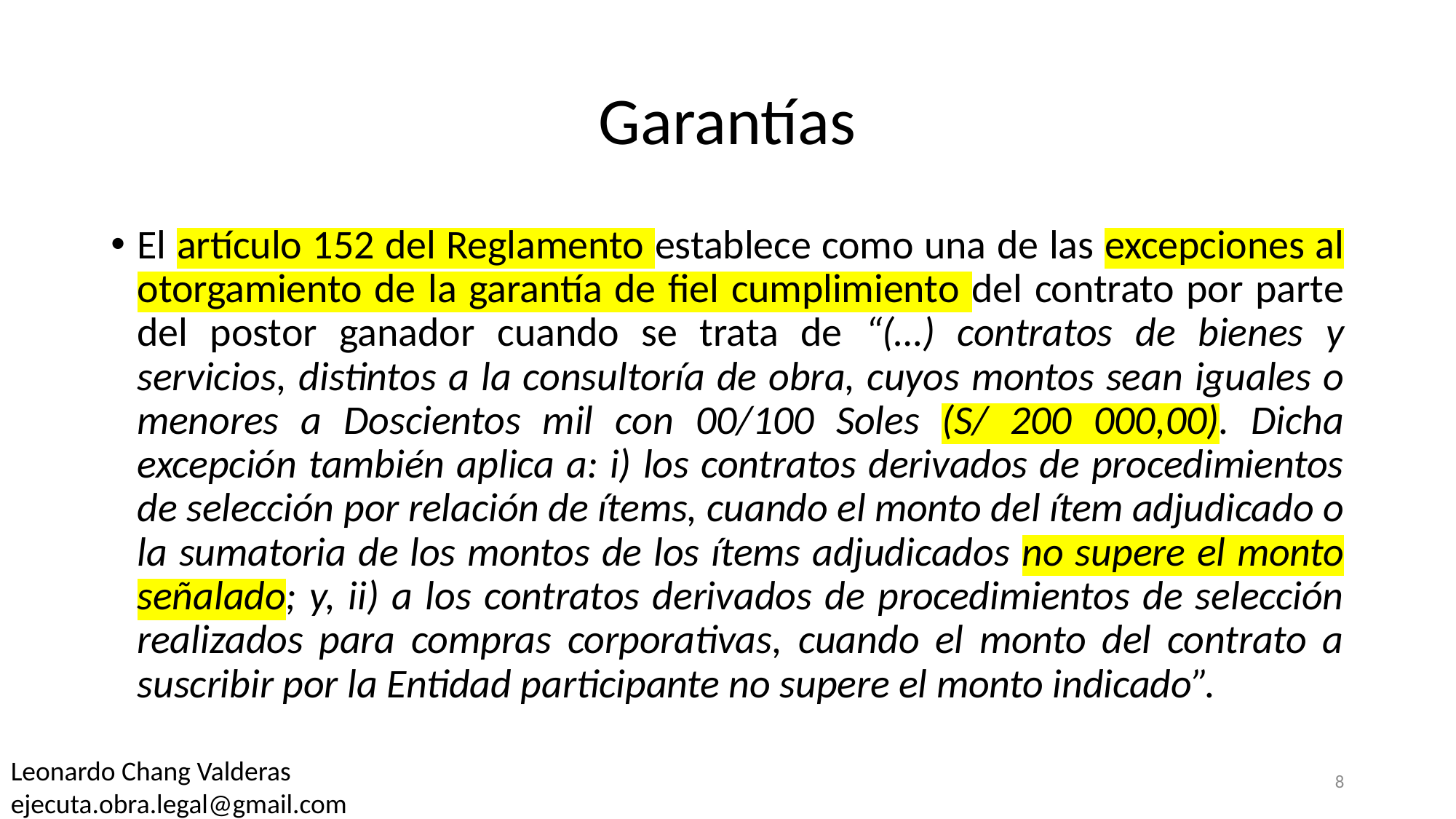

# Garantías
El artículo 152 del Reglamento establece como una de las excepciones al otorgamiento de la garantía de fiel cumplimiento del contrato por parte del postor ganador cuando se trata de “(…) contratos de bienes y servicios, distintos a la consultoría de obra, cuyos montos sean iguales o menores a Doscientos mil con 00/100 Soles (S/ 200 000,00). Dicha excepción también aplica a: i) los contratos derivados de procedimientos de selección por relación de ítems, cuando el monto del ítem adjudicado o la sumatoria de los montos de los ítems adjudicados no supere el monto señalado; y, ii) a los contratos derivados de procedimientos de selección realizados para compras corporativas, cuando el monto del contrato a suscribir por la Entidad participante no supere el monto indicado”.
Leonardo Chang Valderas
ejecuta.obra.legal@gmail.com
8